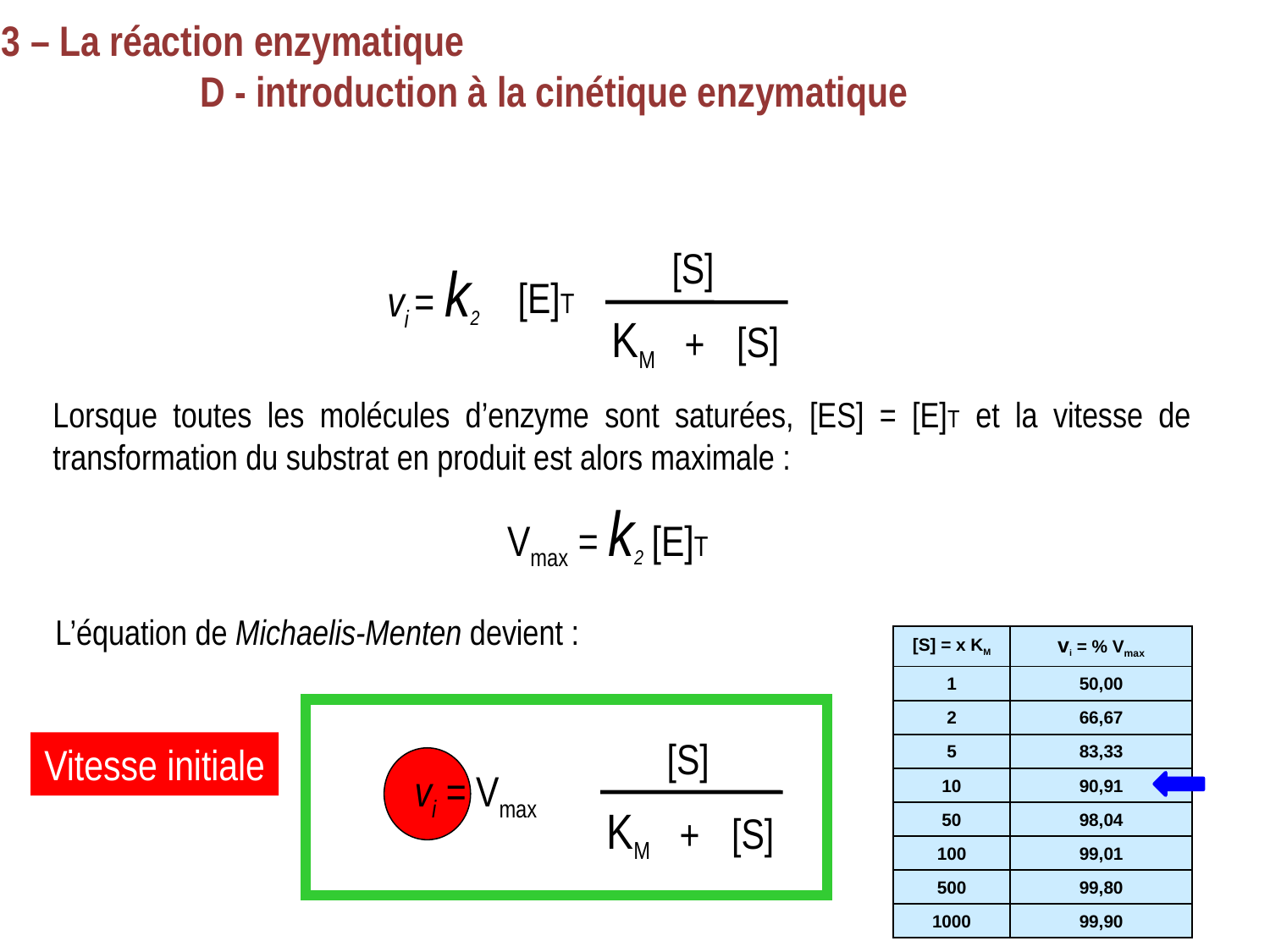

3 – La réaction enzymatique
		D - introduction à la cinétique enzymatique

[S]
vi = k2
[E]T
KM

[S]
+
Lorsque toutes les molécules d’enzyme sont saturées, [ES] = [E]T et la vitesse de transformation du substrat en produit est alors maximale :
Vmax = k2 [E]T
L’équation de Michaelis-Menten devient :
| [S] = x KM | vi = % Vmax |
| --- | --- |
| 1 | 50,00 |
| 2 | 66,67 |
| 5 | 83,33 |
| 10 | 90,91 |
| 50 | 98,04 |
| 100 | 99,01 |
| 500 | 99,80 |
| 1000 | 99,90 |

[S]
vi = Vmax

KM
[S]
+
Vitesse initiale